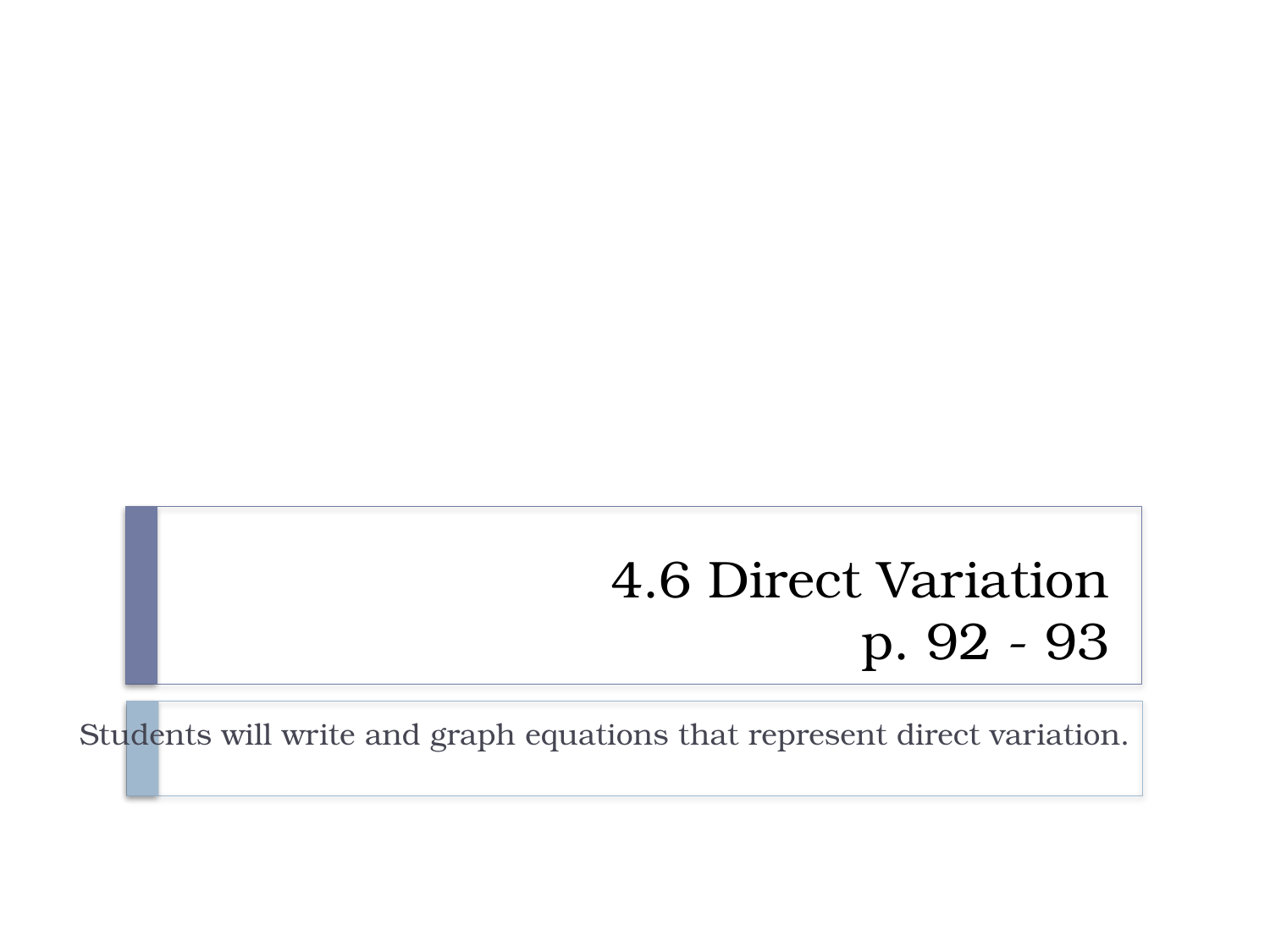

# 4.6 Direct Variation p. 92 - 93
Students will write and graph equations that represent direct variation.